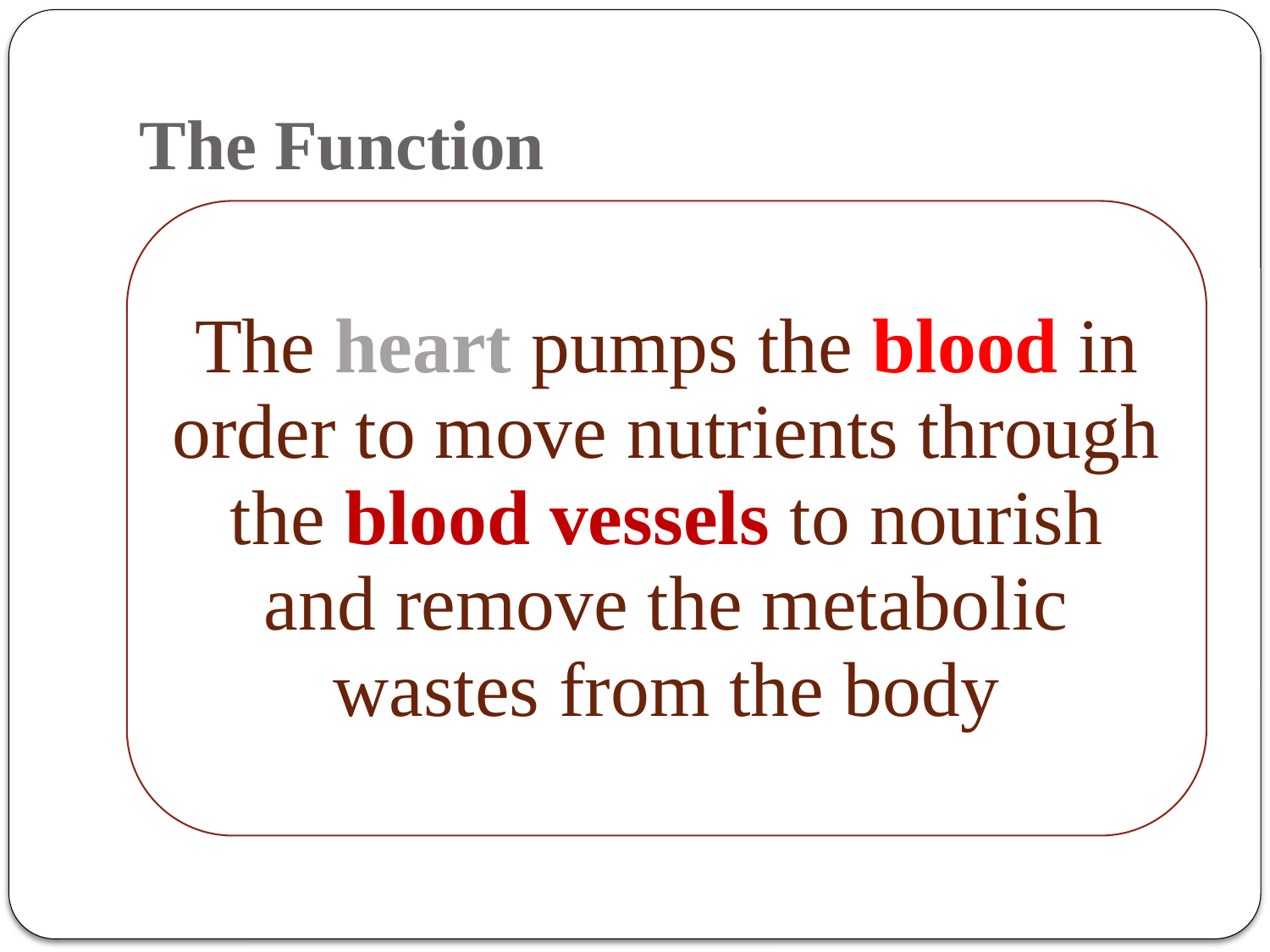

# The Function
The heart pumps the blood in order to move nutrients through the blood vessels to nourish and remove the metabolic wastes from the body